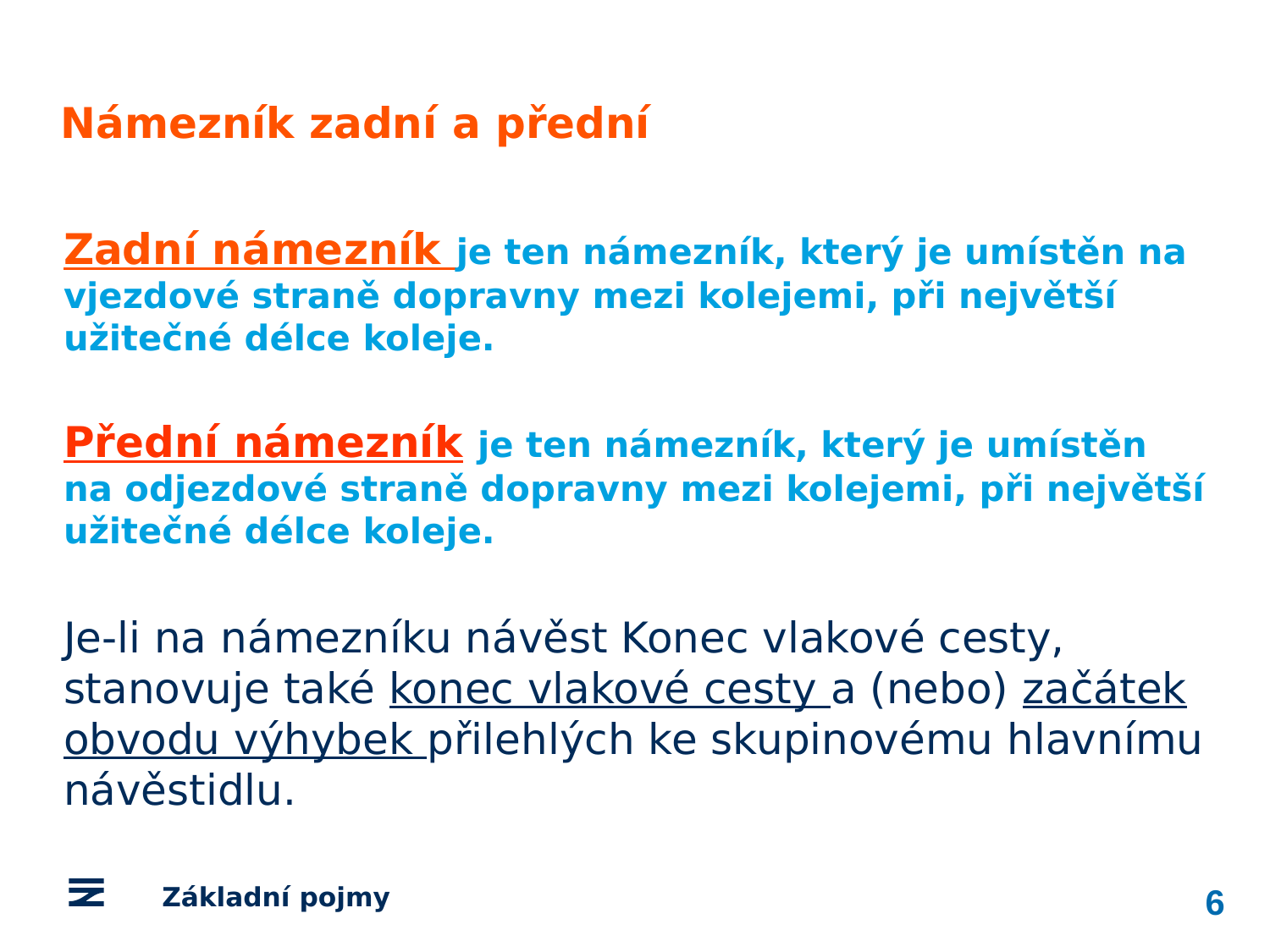

Námezník zadní a přední
Zadní námezník je ten námezník, který je umístěn na vjezdové straně dopravny mezi kolejemi, při největší užitečné délce koleje.

Přední námezník je ten námezník, který je umístěn na odjezdové straně dopravny mezi kolejemi, při největší užitečné délce koleje.

Je‑li na námezníku návěst Konec vlakové cesty, stanovuje také konec vlakové cesty a (nebo) začátek obvodu výhybek přilehlých ke skupinovému hlavnímu návěstidlu.

6
	Základní pojmy